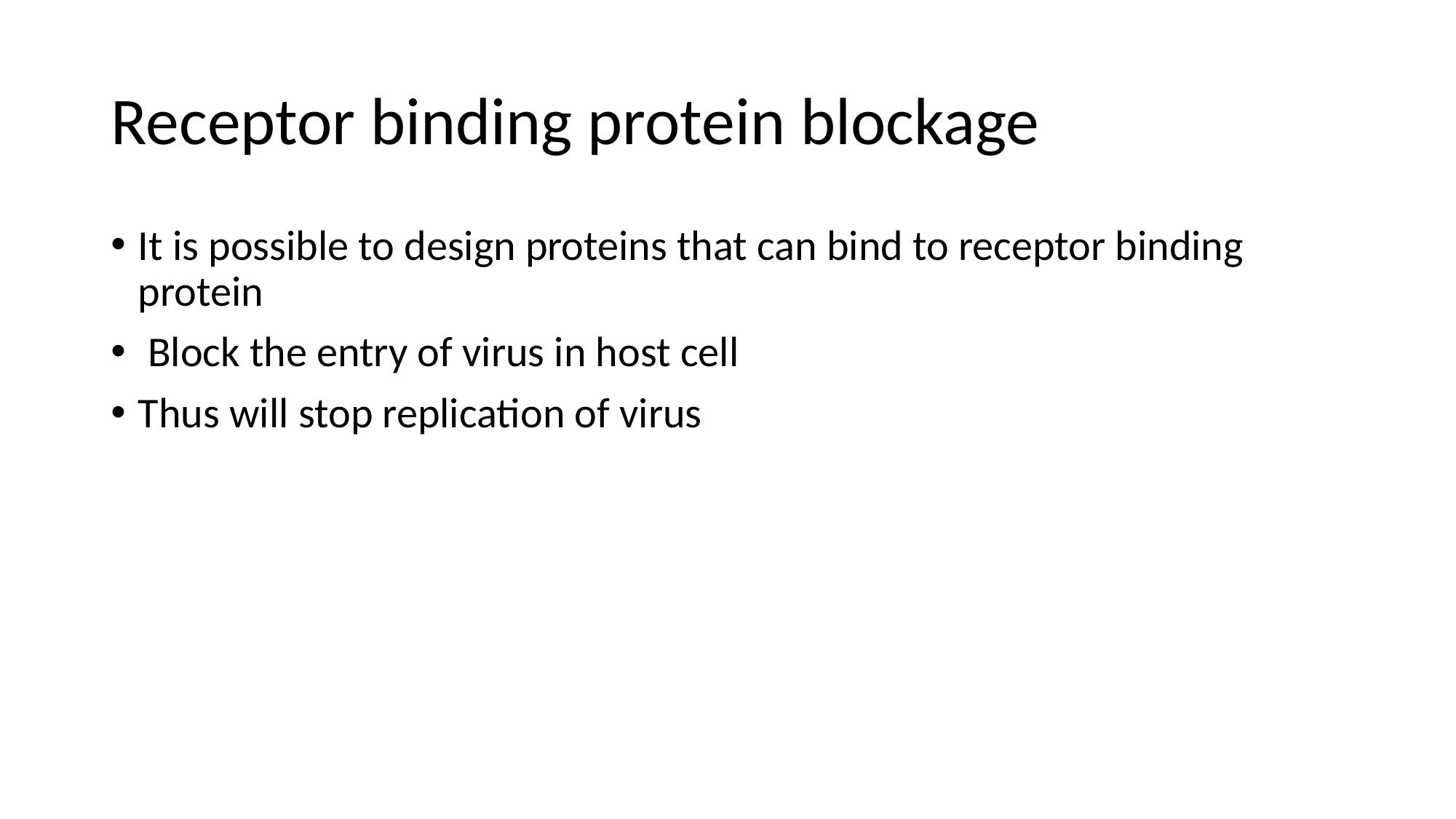

# Receptor binding protein blockage
It is possible to design proteins that can bind to receptor binding protein
 Block the entry of virus in host cell
Thus will stop replication of virus